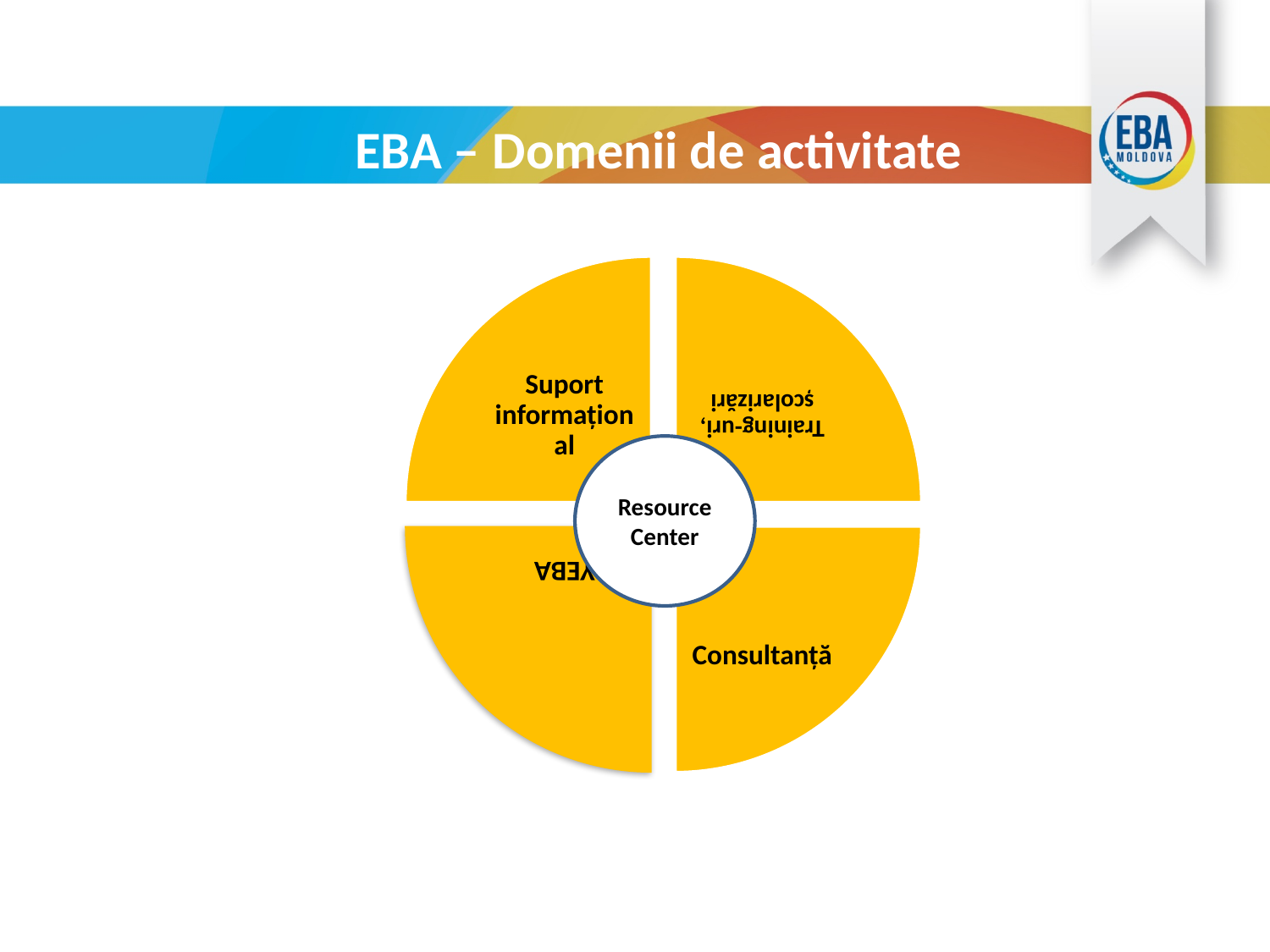

# EBA – Domenii de activitate
Suport informațional
Training-uri, școlarizări

Consultanță

YEBA
Resource Center